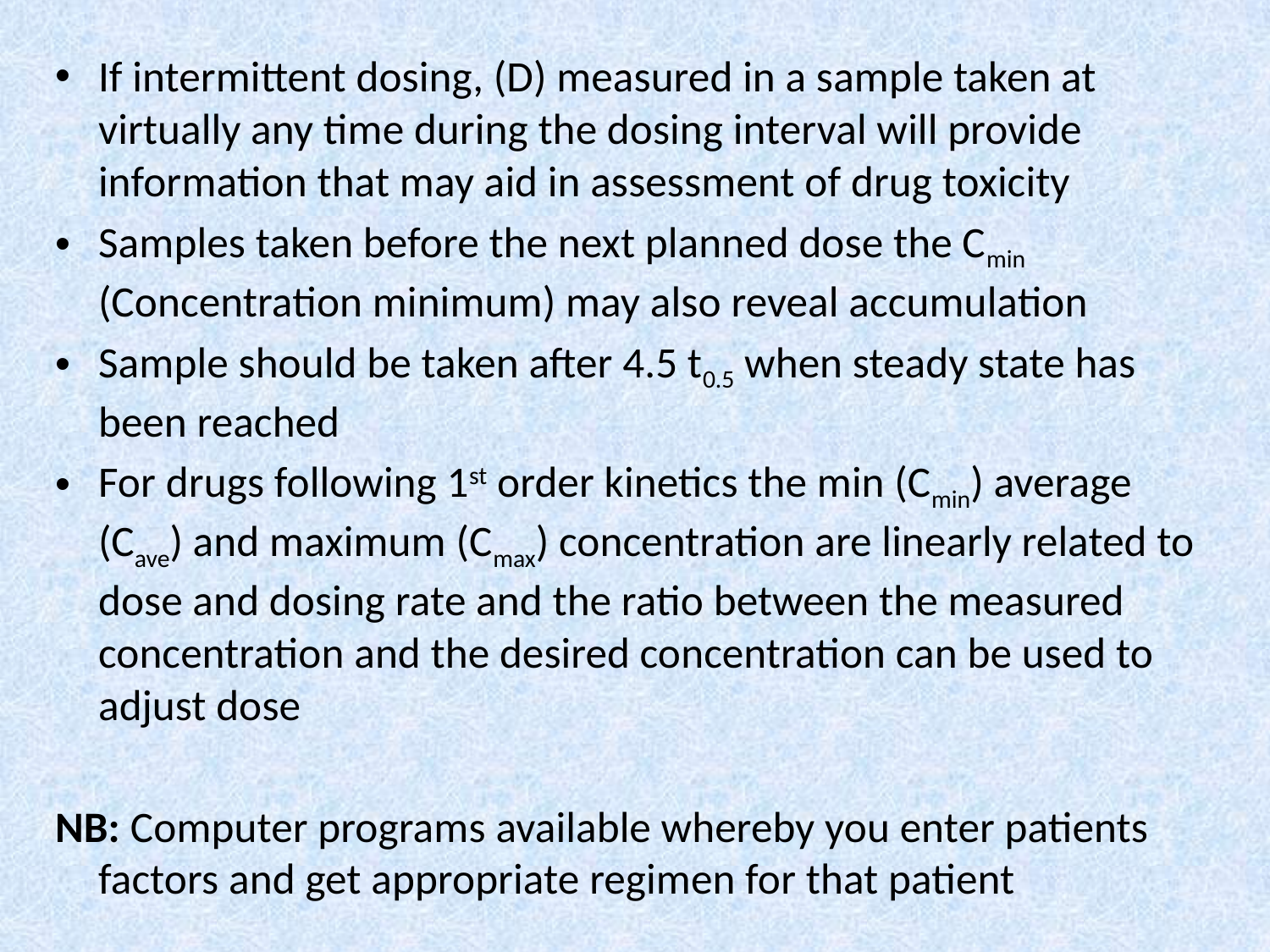

If intermittent dosing, (D) measured in a sample taken at virtually any time during the dosing interval will provide information that may aid in assessment of drug toxicity
Samples taken before the next planned dose the Cmin (Concentration minimum) may also reveal accumulation
Sample should be taken after 4.5 t0.5 when steady state has been reached
For drugs following 1st order kinetics the min (Cmin) average (Cave) and maximum (Cmax) concentration are linearly related to dose and dosing rate and the ratio between the measured concentration and the desired concentration can be used to adjust dose

NB: Computer programs available whereby you enter patients factors and get appropriate regimen for that patient